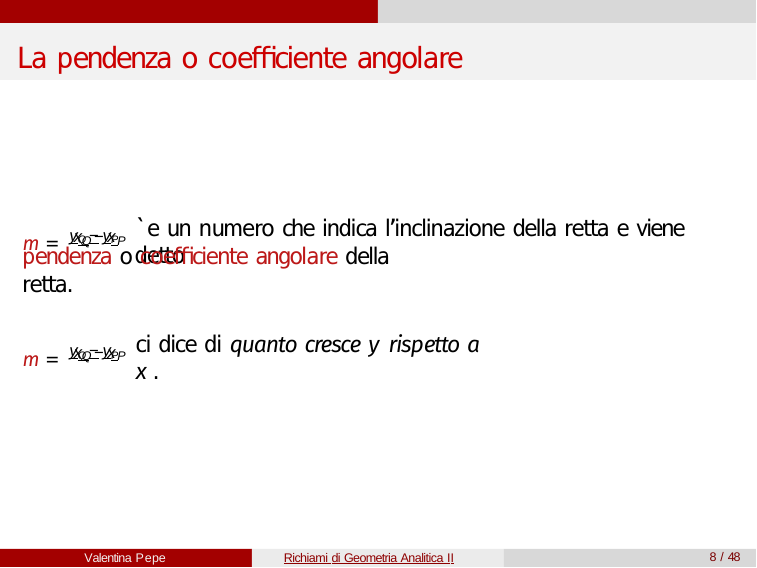

# La pendenza o coefficiente angolare
m = yQ −yP
`e un numero che indica l’inclinazione della retta e viene detto
x  −x
Q	P
pendenza o coefficiente angolare della retta.
m = yQ −yP
ci dice di quanto cresce y rispetto a x .
x  −x
Q	P

Valentina Pepe
Richiami di Geometria Analitica II
8 / 48